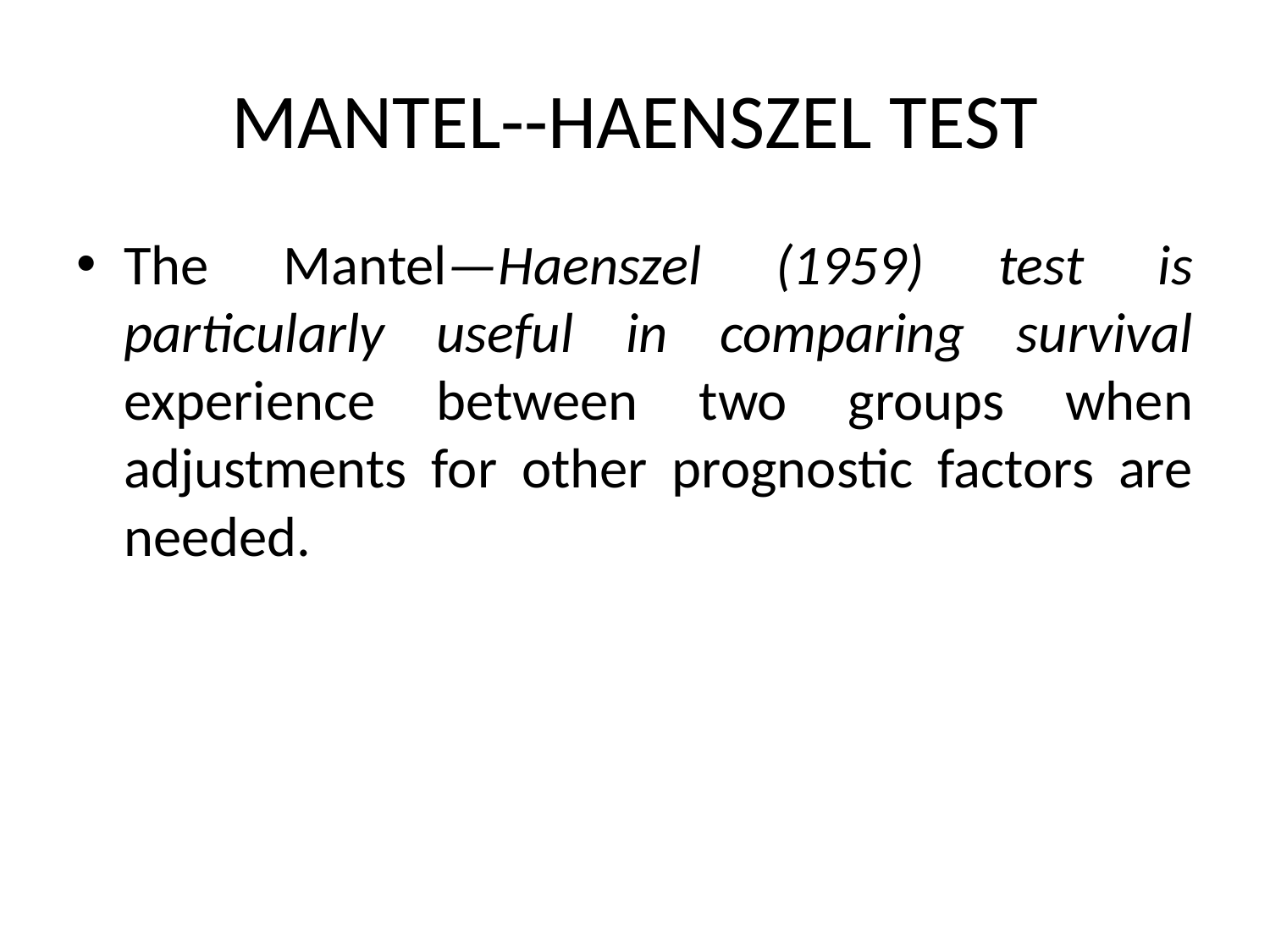

# MANTEL--HAENSZEL TEST
The Mantel—Haenszel (1959) test is particularly useful in comparing survival experience between two groups when adjustments for other prognostic factors are needed.